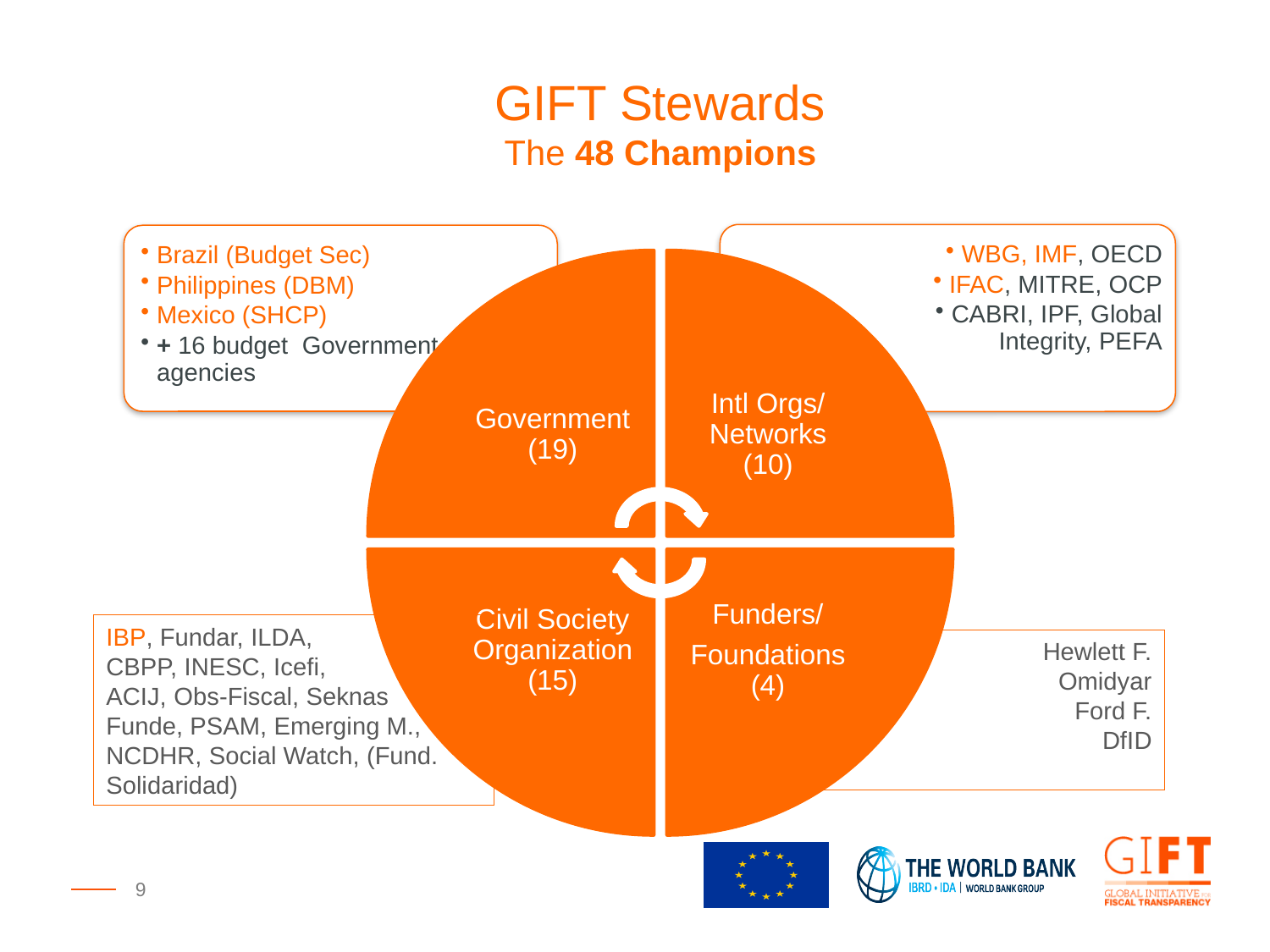

GIFT Stewards
The 48 Champions
WBG, IMF, OECD
IFAC, MITRE, OCP
CABRI, IPF, Global Integrity, PEFA
Brazil (Budget Sec)
Philippines (DBM)
Mexico (SHCP)
+ 16 budget  Government agencies
Government (19)
Intl Orgs/ Networks (10)
Funders/
Foundations (4)
Civil Society Organization (15)
IBP, Fundar, ILDA,
CBPP, INESC, Icefi,
ACIJ, Obs-Fiscal, Seknas
Funde, PSAM, Emerging M., NCDHR, Social Watch, (Fund. Solidaridad)
            Hewlett F.
            Omidyar
            Ford F.
            DfID

9